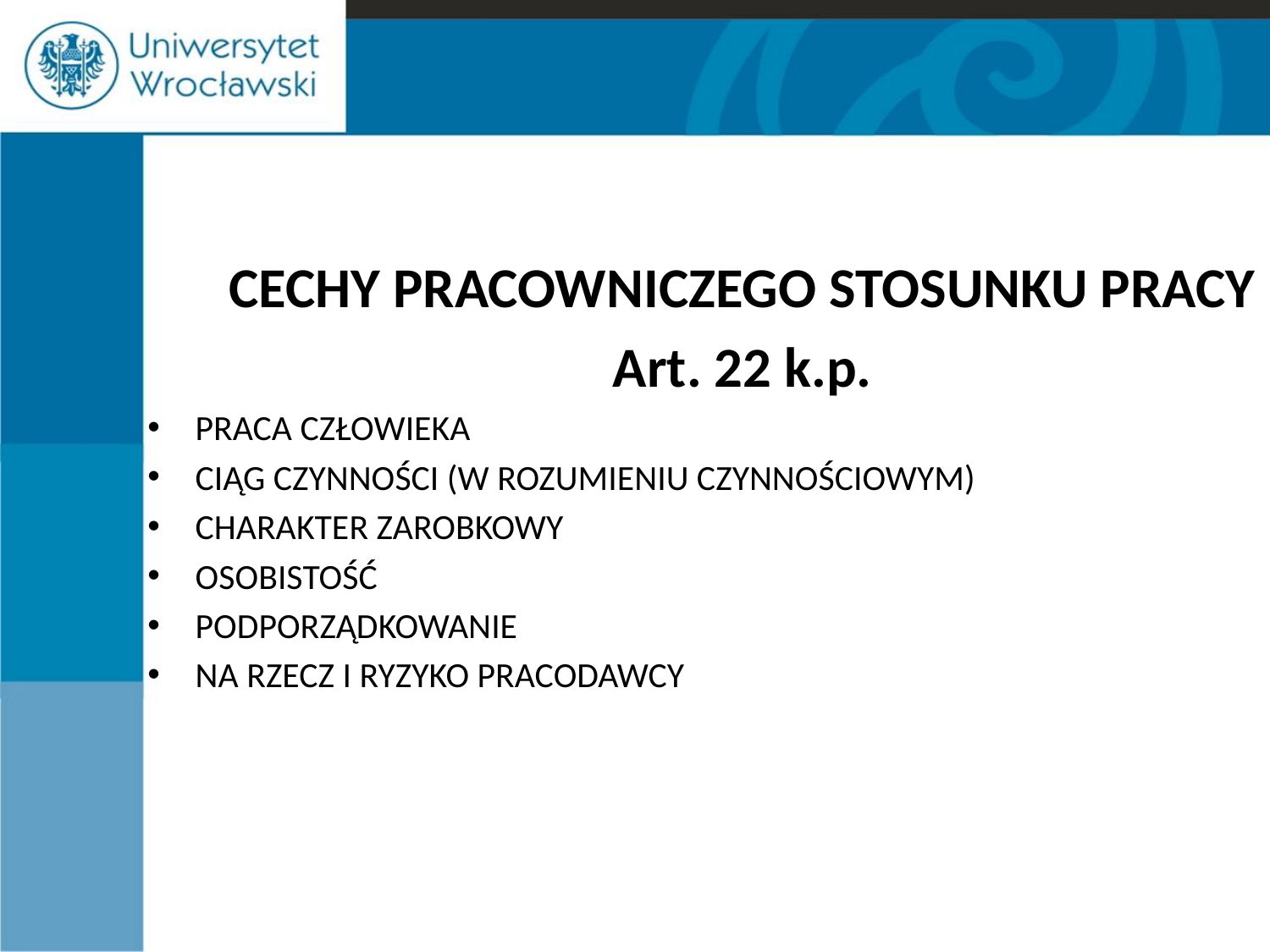

CECHY PRACOWNICZEGO STOSUNKU PRACY
Art. 22 k.p.
PRACA CZŁOWIEKA
CIĄG CZYNNOŚCI (W ROZUMIENIU CZYNNOŚCIOWYM)
CHARAKTER ZAROBKOWY
OSOBISTOŚĆ
PODPORZĄDKOWANIE
NA RZECZ I RYZYKO PRACODAWCY